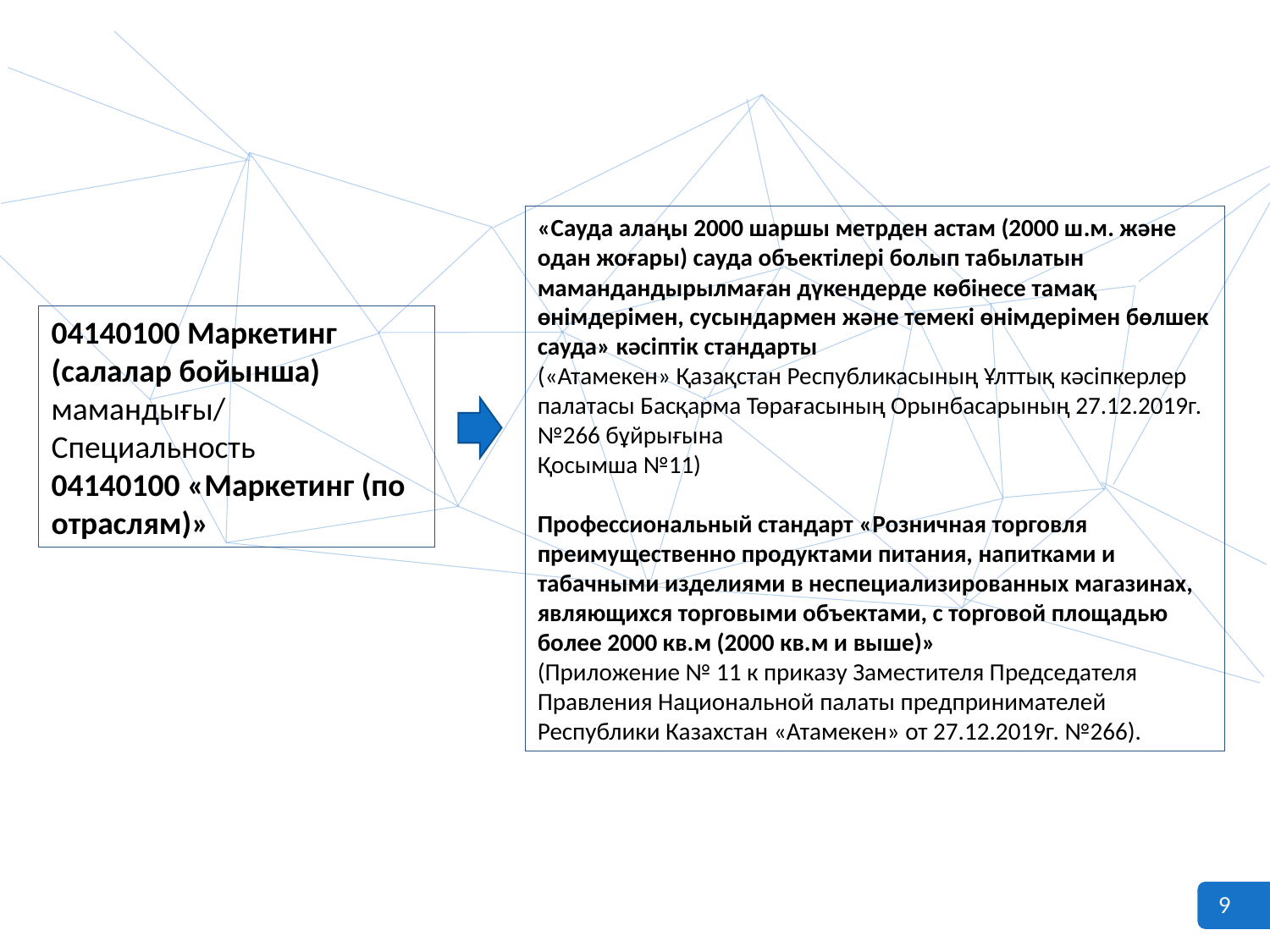

«Сауда алаңы 2000 шаршы метрден астам (2000 ш.м. және одан жоғары) сауда объектілері болып табылатын мамандандырылмаған дүкендерде көбінесе тамақ өнімдерімен, сусындармен және темекі өнімдерімен бөлшек сауда» кәсіптік стандарты
(«Атамекен» Қазақстан Республикасының Ұлттық кәсіпкерлер палатасы Басқарма Төрағасының Орынбасарының 27.12.2019г. №266 бұйрығына
Қосымша №11)

Профессиональный стандарт «Розничная торговля преимущественно продуктами питания, напитками и табачными изделиями в неспециализированных магазинах, являющихся торговыми объектами, с торговой площадью более 2000 кв.м (2000 кв.м и выше)»
(Приложение № 11 к приказу Заместителя Председателя
Правления Национальной палаты предпринимателей
Республики Казахстан «Атамекен» от 27.12.2019г. №266).
04140100 Маркетинг (салалар бойынша) мамандығы/
Специальность
04140100 «Маркетинг (по отраслям)»